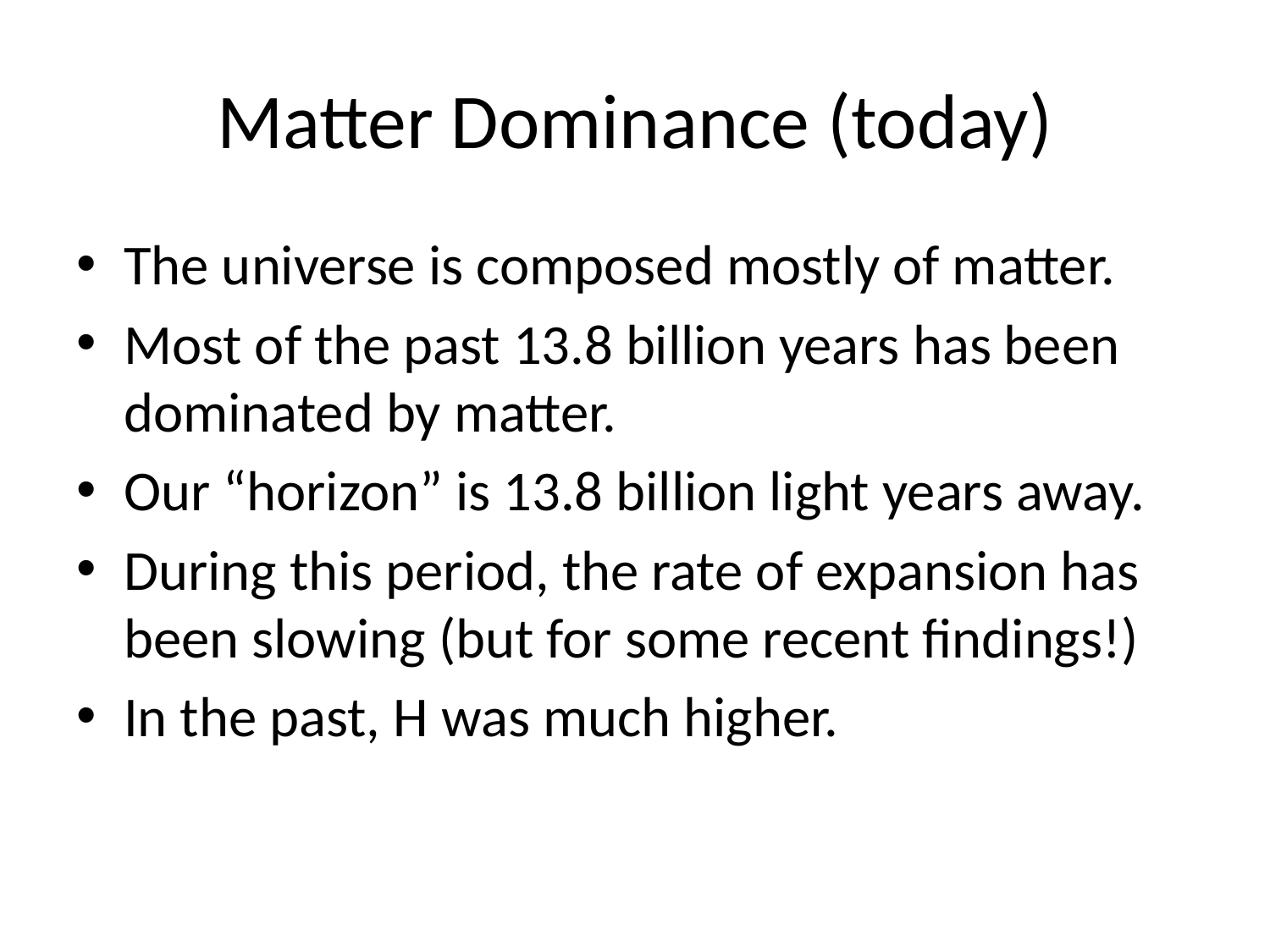

# Matter Dominance (today)
The universe is composed mostly of matter.
Most of the past 13.8 billion years has been dominated by matter.
Our “horizon” is 13.8 billion light years away.
During this period, the rate of expansion has been slowing (but for some recent findings!)
In the past, H was much higher.